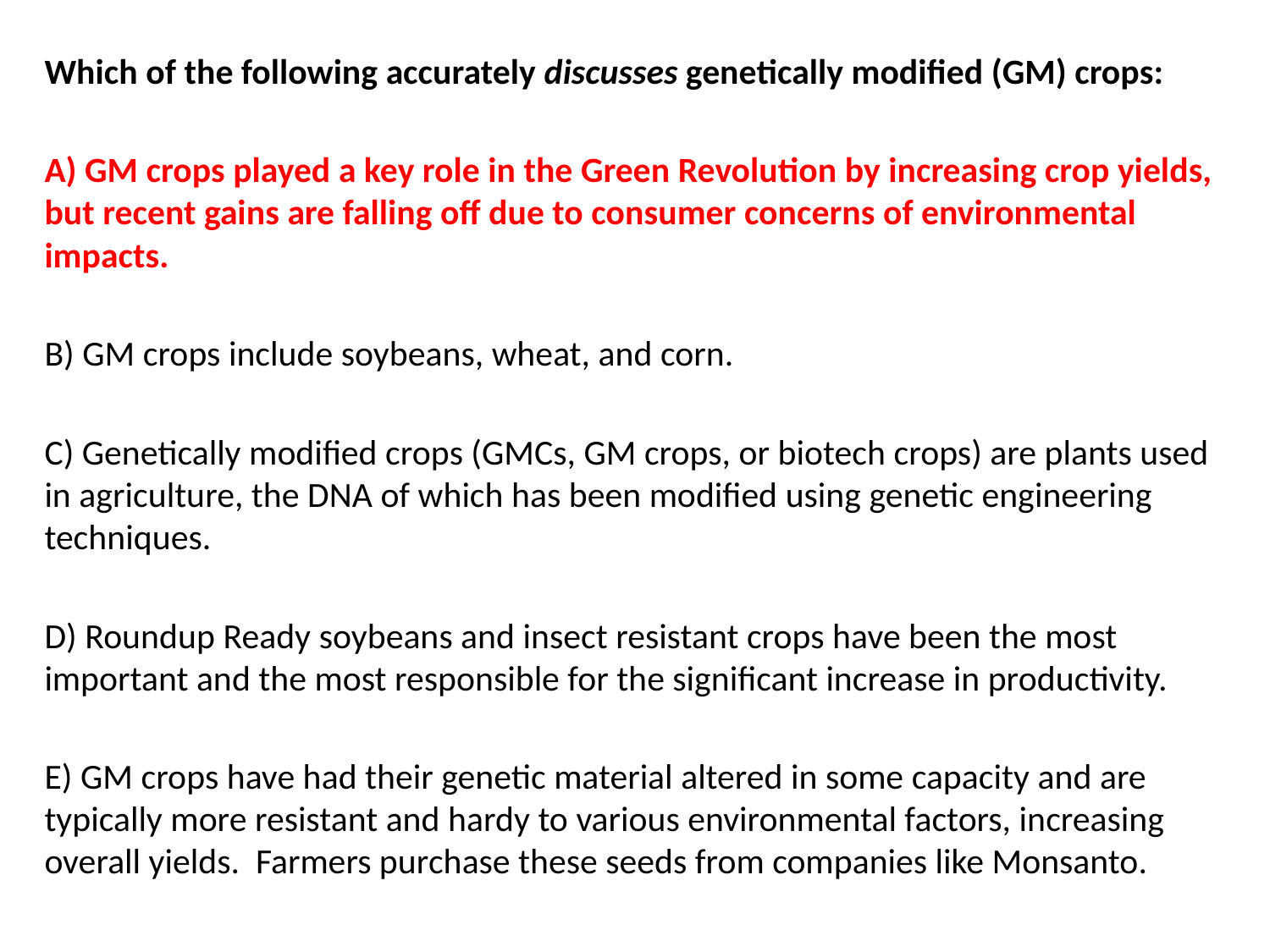

Which of the following accurately discusses genetically modified (GM) crops:

A) GM crops played a key role in the Green Revolution by increasing crop yields, but recent gains are falling off due to consumer concerns of environmental impacts.

B) GM crops include soybeans, wheat, and corn.

C) Genetically modified crops (GMCs, GM crops, or biotech crops) are plants used in agriculture, the DNA of which has been modified using genetic engineering techniques.

D) Roundup Ready soybeans and insect resistant crops have been the most important and the most responsible for the significant increase in productivity.

E) GM crops have had their genetic material altered in some capacity and are typically more resistant and hardy to various environmental factors, increasing overall yields.  Farmers purchase these seeds from companies like Monsanto.